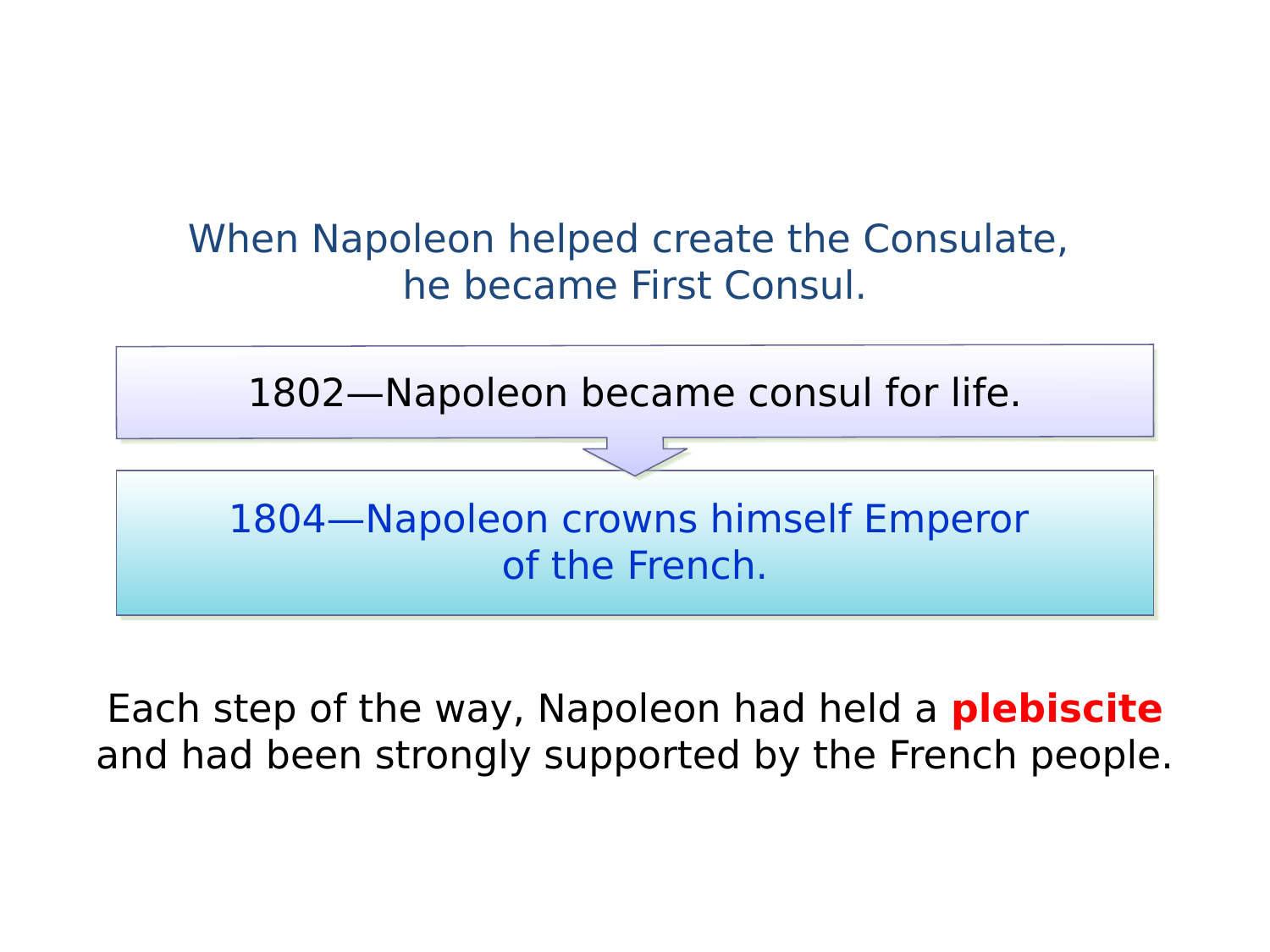

When Napoleon helped create the Consulate,
he became First Consul.

1802—Napoleon became consul for life.

1804—Napoleon crowns himself Emperor
of the French.
Each step of the way, Napoleon had held a plebiscite and had been strongly supported by the French people.